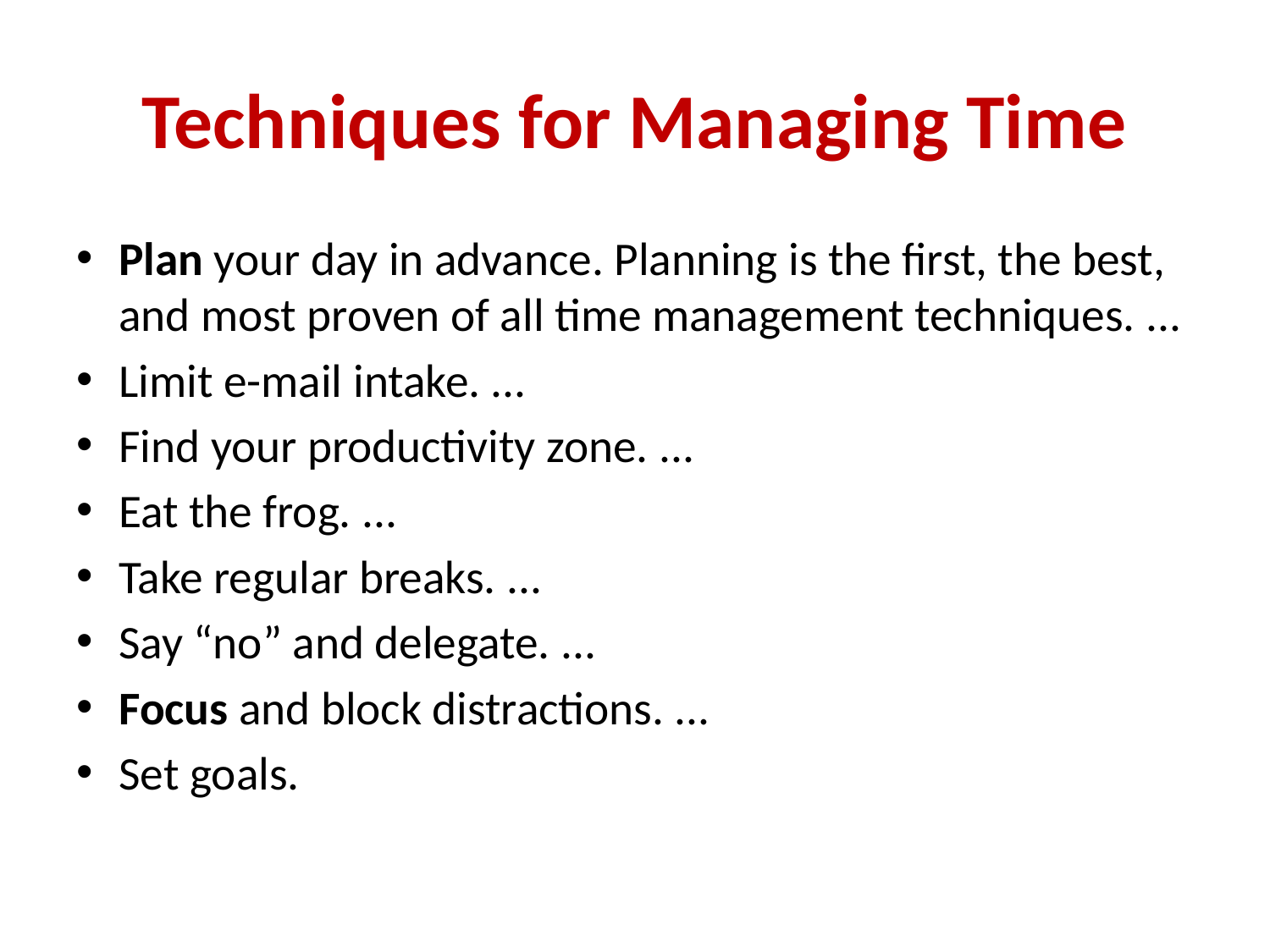

# Techniques for Managing Time
Plan your day in advance. Planning is the first, the best, and most proven of all time management techniques. ...
Limit e-mail intake. ...
Find your productivity zone. ...
Eat the frog. ...
Take regular breaks. ...
Say “no” and delegate. ...
Focus and block distractions. ...
Set goals.